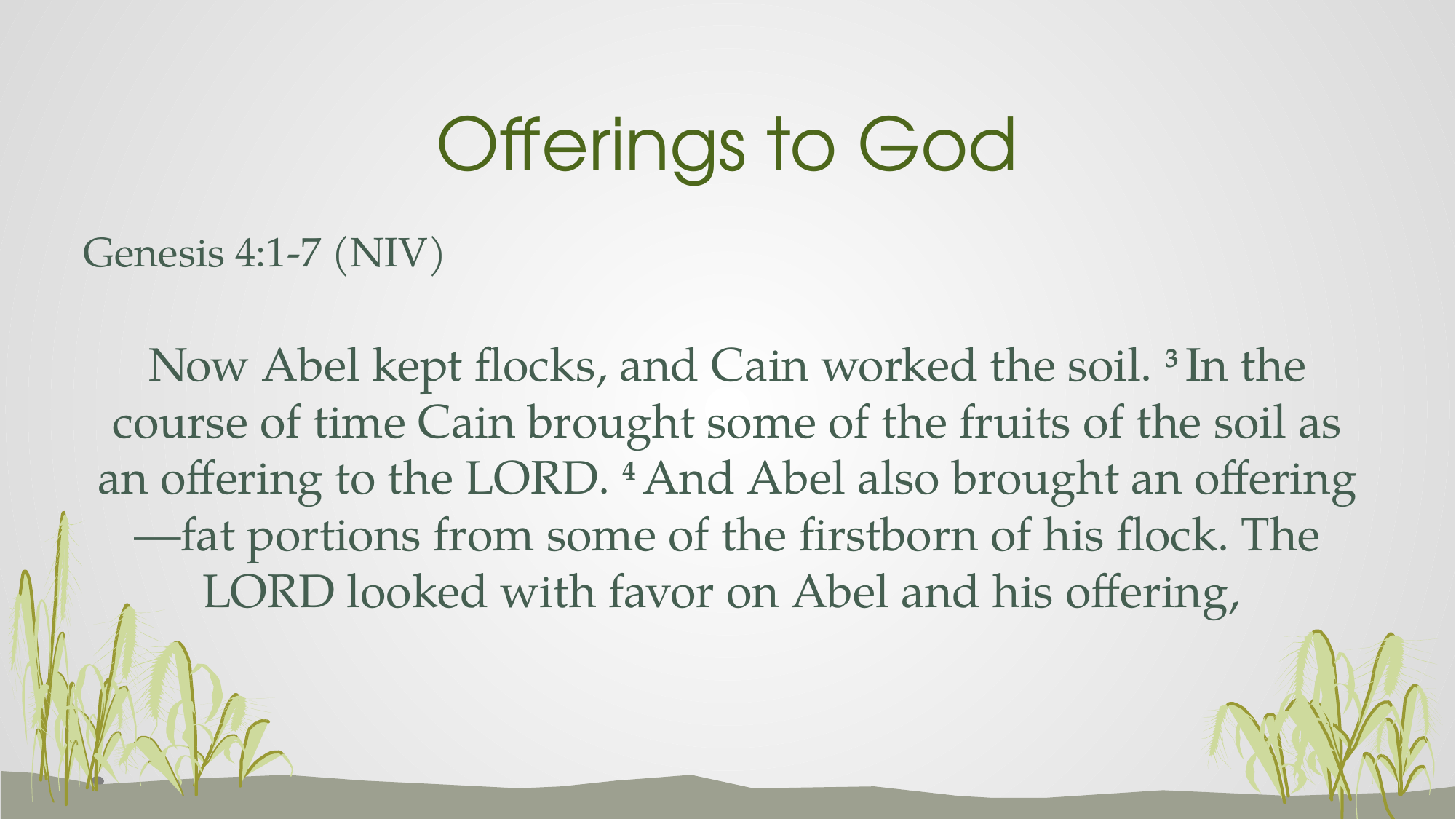

# Offerings to God
Genesis 4:1-7 (NIV)

Now Abel kept flocks, and Cain worked the soil. 3 In the course of time Cain brought some of the fruits of the soil as an offering to the Lord. 4 And Abel also brought an offering—fat portions from some of the firstborn of his flock. The Lord looked with favor on Abel and his offering,